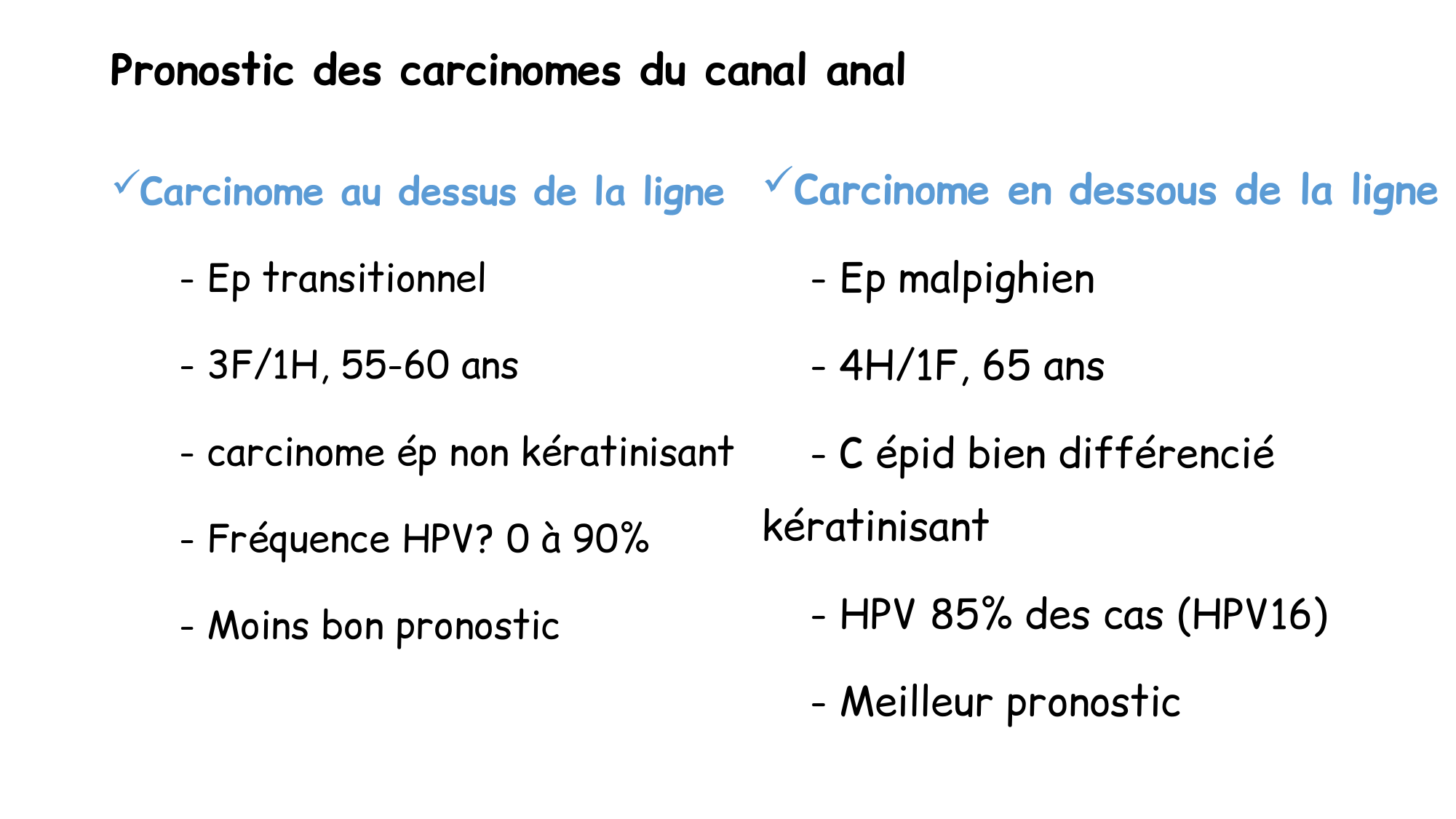

# Pronostic des carcinomes du canal anal
Carcinome au dessus de la ligne
      - Ep transitionnel
      - 3F/1H, 55-60 ans
      - carcinome ép non kératinisant
      - Fréquence HPV? 0 à 90%
      - Moins bon pronostic
Carcinome en dessous de la ligne
    - Ep malpighien
    - 4H/1F, 65 ans
    - C épid bien différencié kératinisant
    - HPV 85% des cas (HPV16)
    - Meilleur pronostic